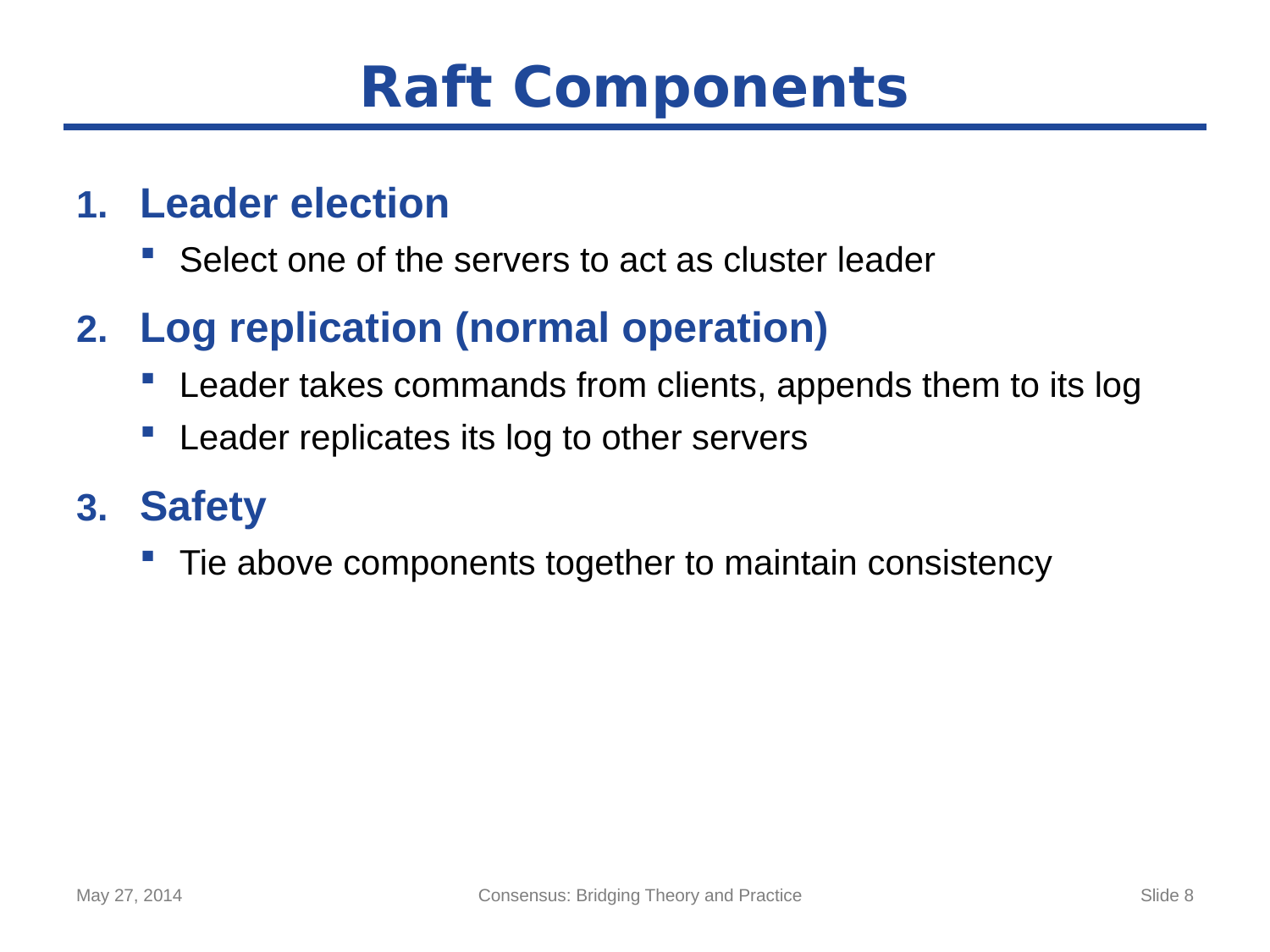

# Raft Components
Leader election
Select one of the servers to act as cluster leader
Log replication (normal operation)
Leader takes commands from clients, appends them to its log
Leader replicates its log to other servers
Safety
Tie above components together to maintain consistency

May 27, 2014
Consensus: Bridging Theory and Practice
Slide 8